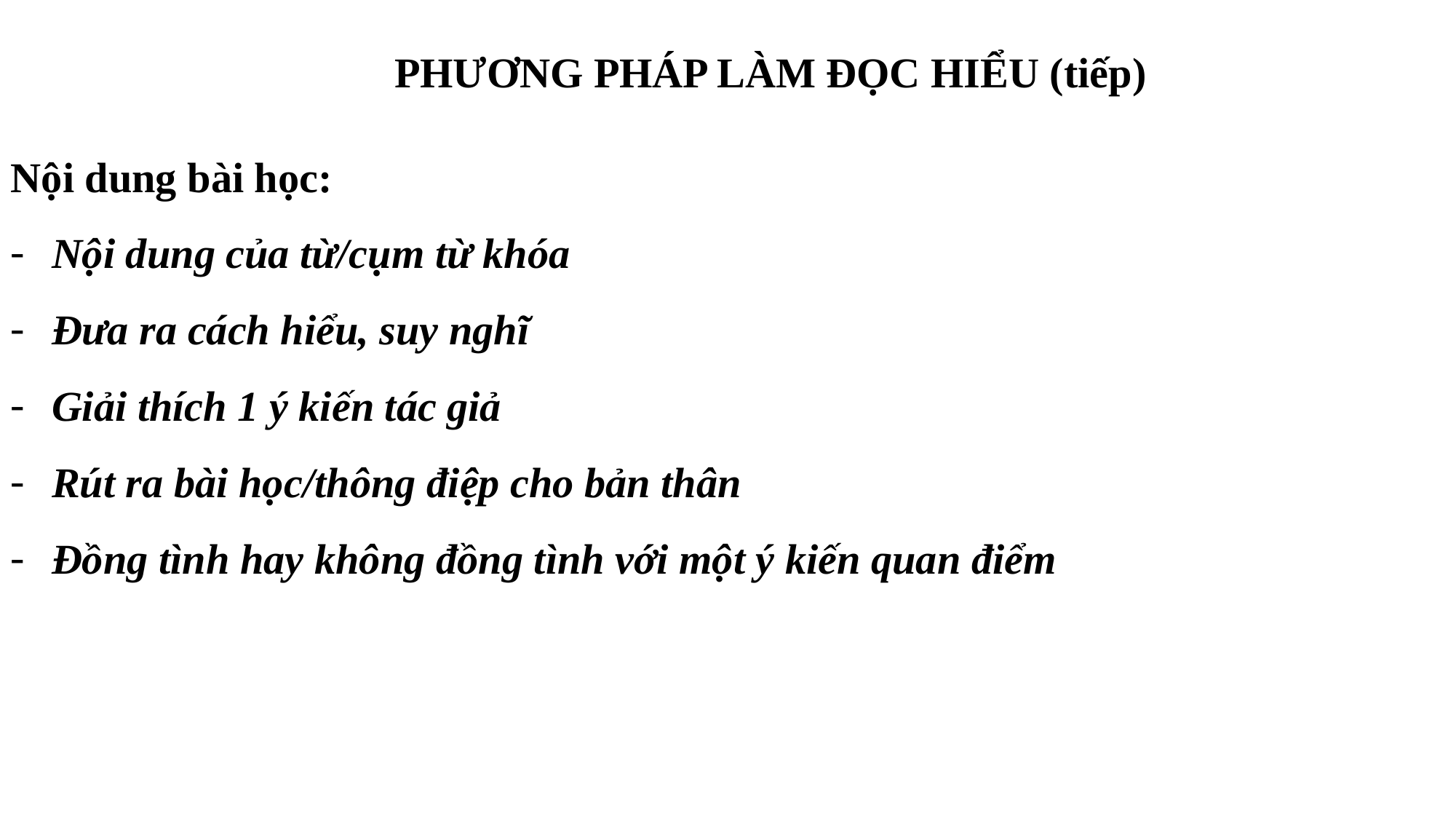

PHƯƠNG PHÁP LÀM ĐỌC HIỂU (tiếp)
Nội dung bài học:
Nội dung của từ/cụm từ khóa
Đưa ra cách hiểu, suy nghĩ
Giải thích 1 ý kiến tác giả
Rút ra bài học/thông điệp cho bản thân
Đồng tình hay không đồng tình với một ý kiến quan điểm